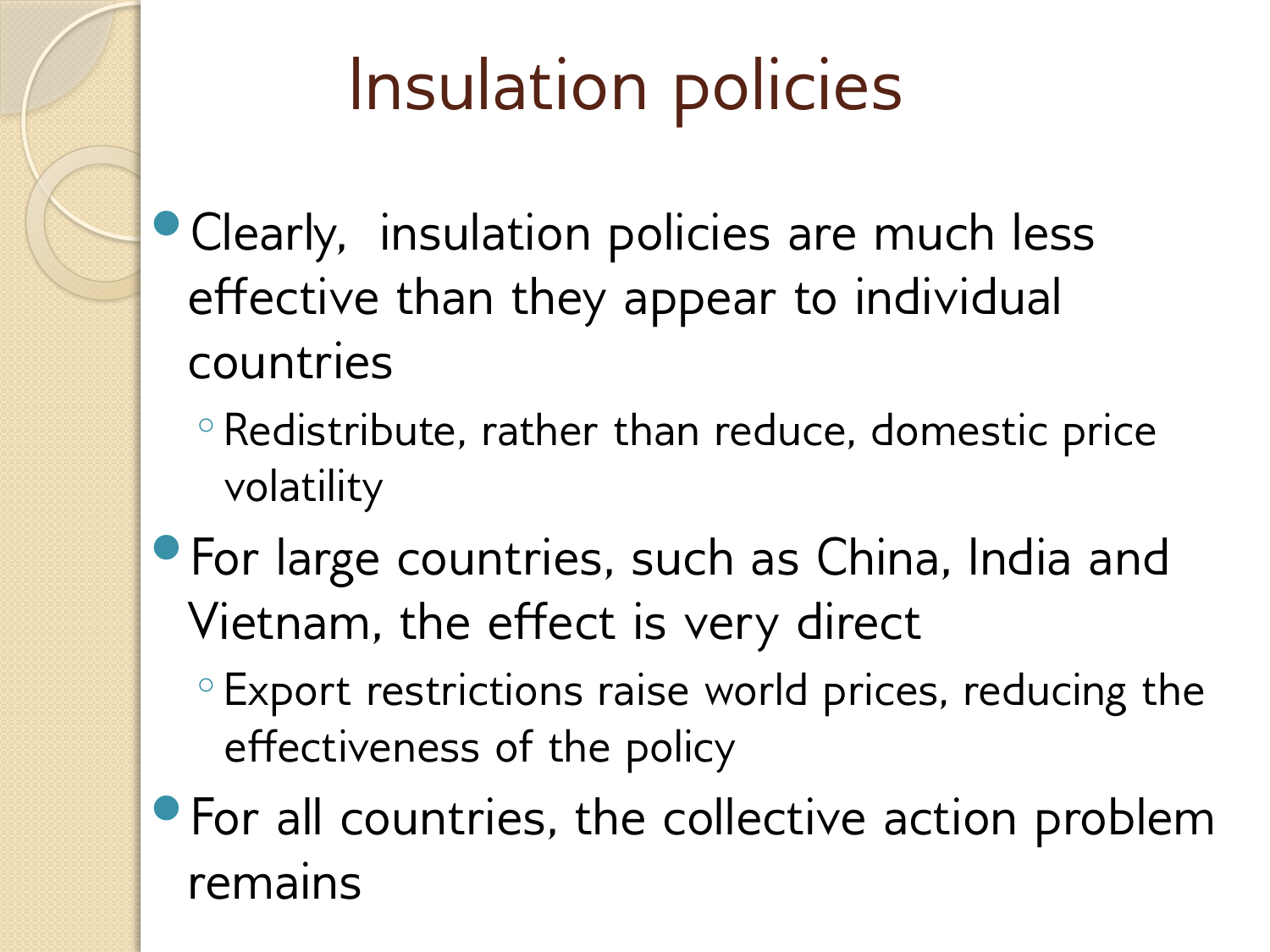

# Insulation policies
Clearly,  insulation policies are much less effective than they appear to individual countries
Redistribute, rather than reduce, domestic price volatility
For large countries, such as China, India and Vietnam, the effect is very direct
Export restrictions raise world prices, reducing the effectiveness of the policy
For all countries, the collective action problem remains